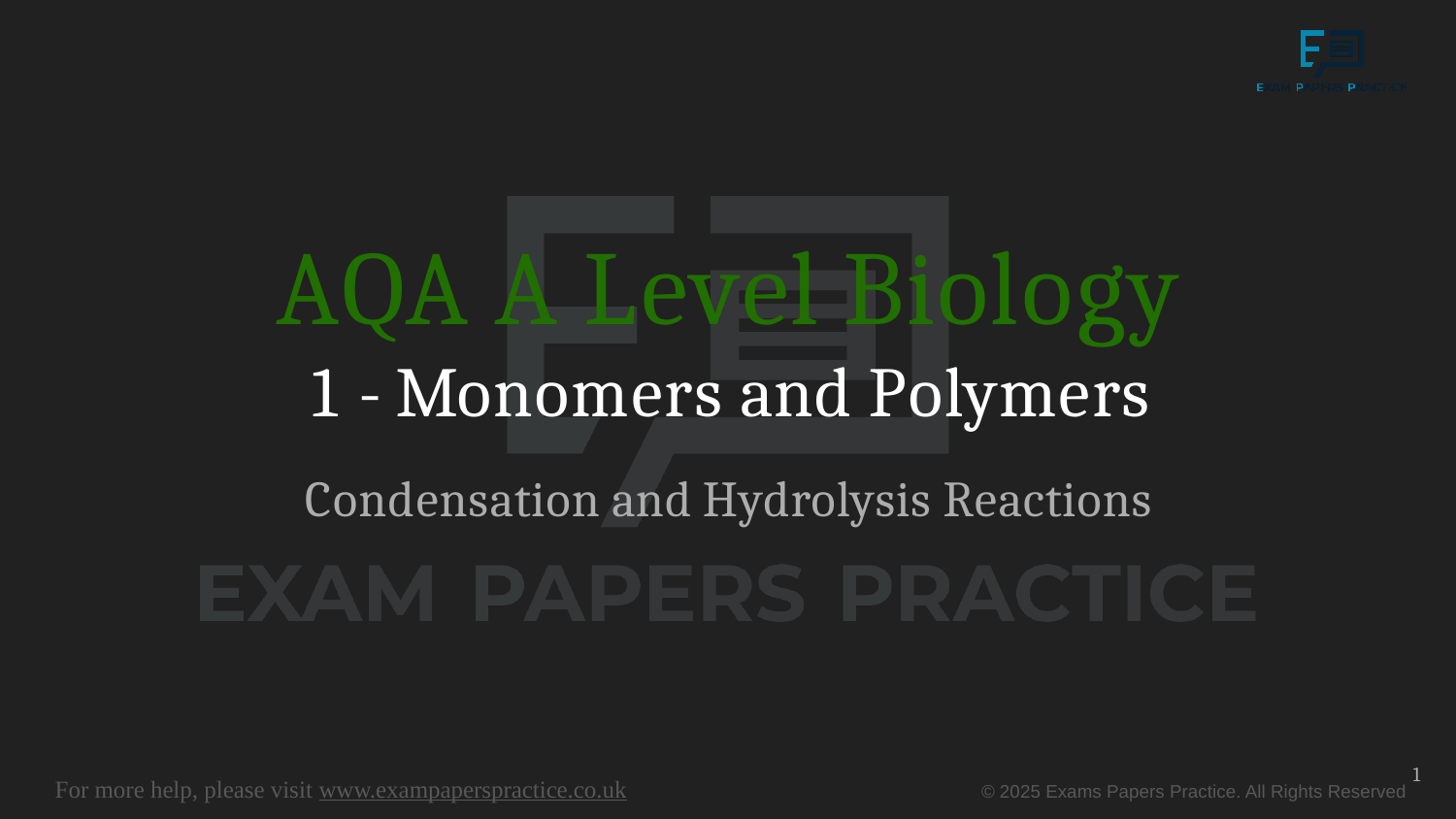

# AQA A Level Biology
1 - Monomers and Polymers
Condensation and Hydrolysis Reactions

1